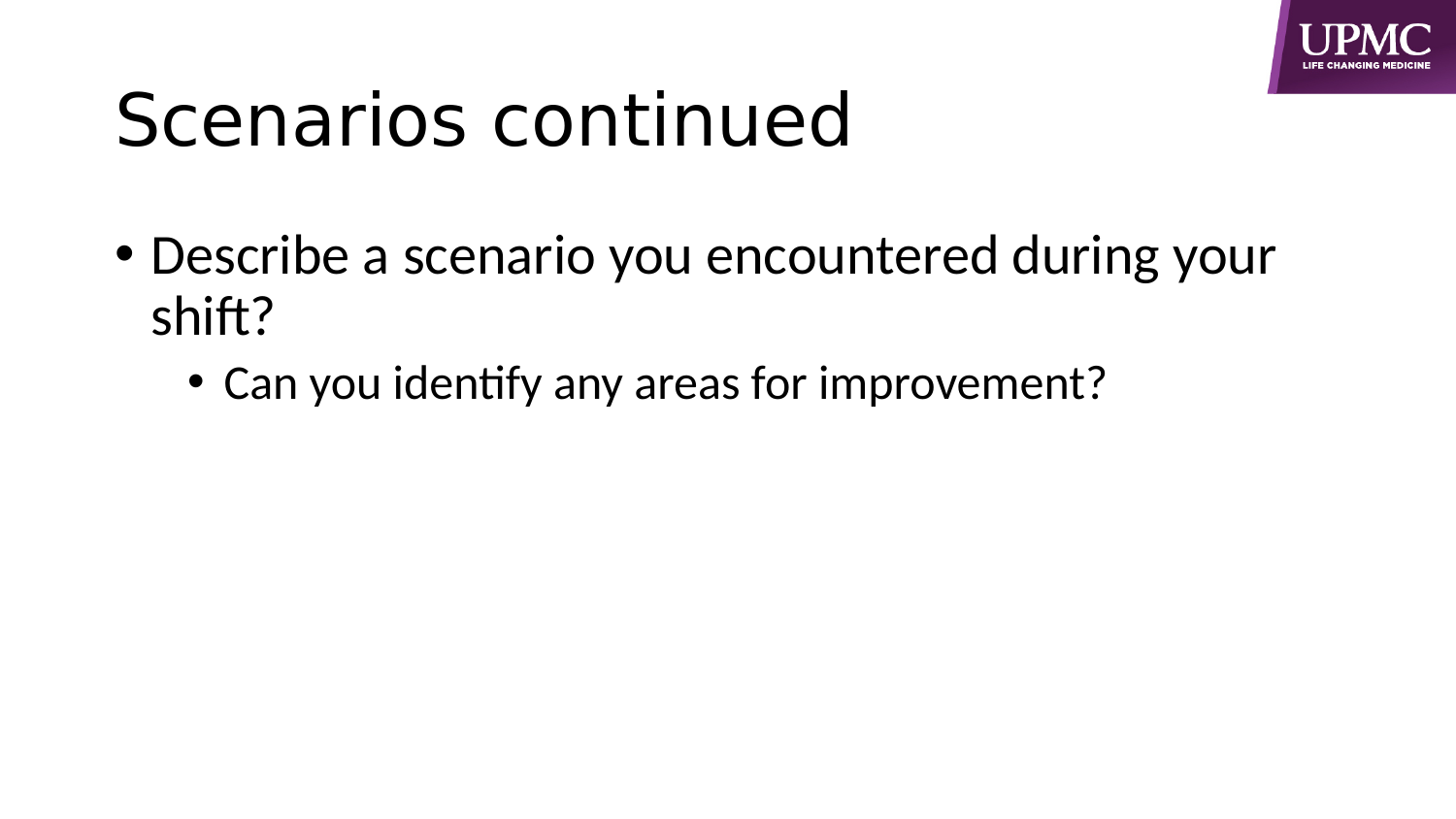

# Scenarios continued
Describe a scenario you encountered during your shift?
Can you identify any areas for improvement?